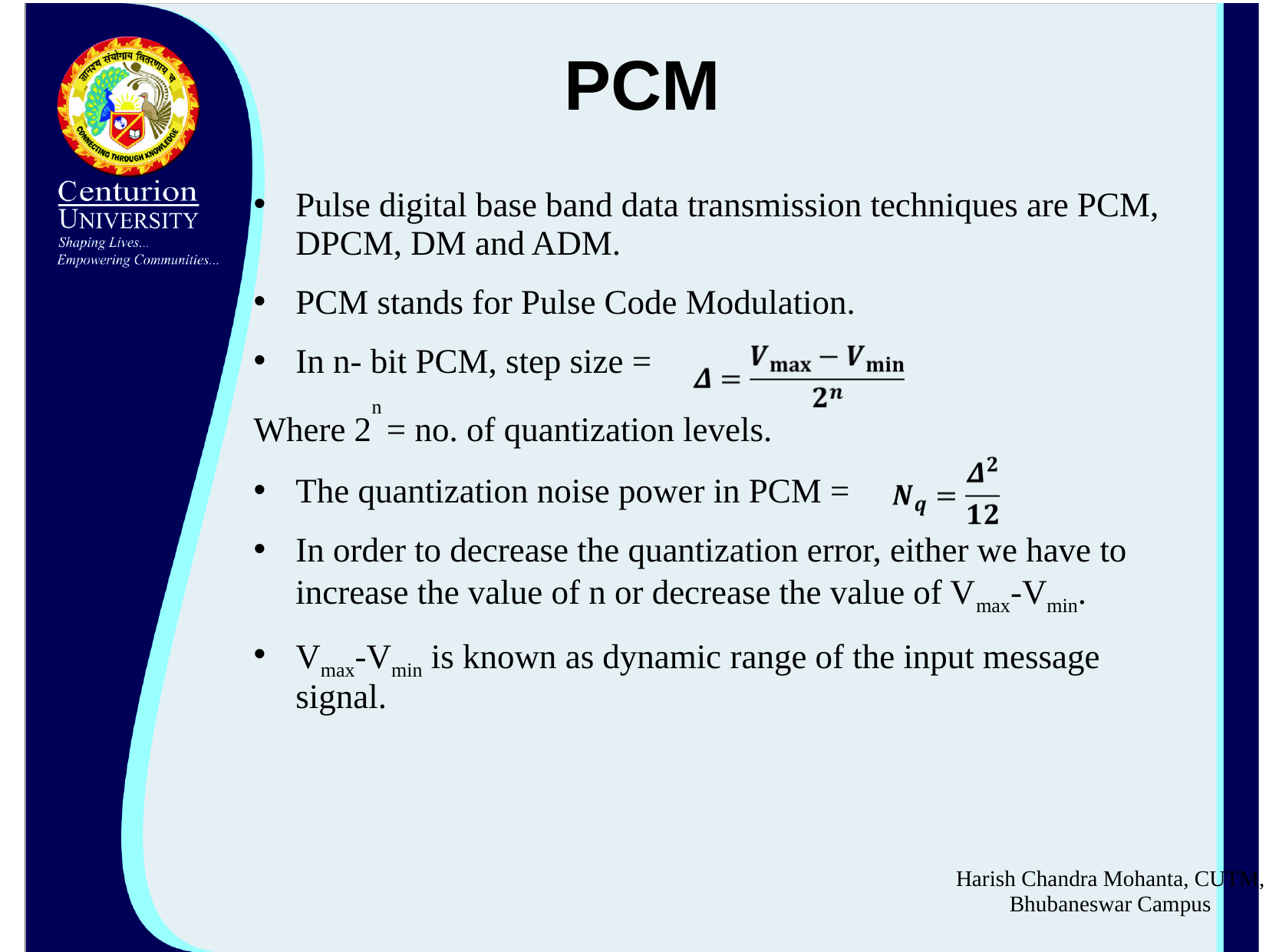

# PCM
Pulse digital base band data transmission techniques are PCM, DPCM, DM and ADM.
PCM stands for Pulse Code Modulation.
In n- bit PCM, step size =
Where 2n = no. of quantization levels.
The quantization noise power in PCM =
In order to decrease the quantization error, either we have to increase the value of n or decrease the value of Vmax-Vmin.
Vmax-Vmin is known as dynamic range of the input message signal.

76
Harish Chandra Mohanta, CUTM, Bhubaneswar Campus